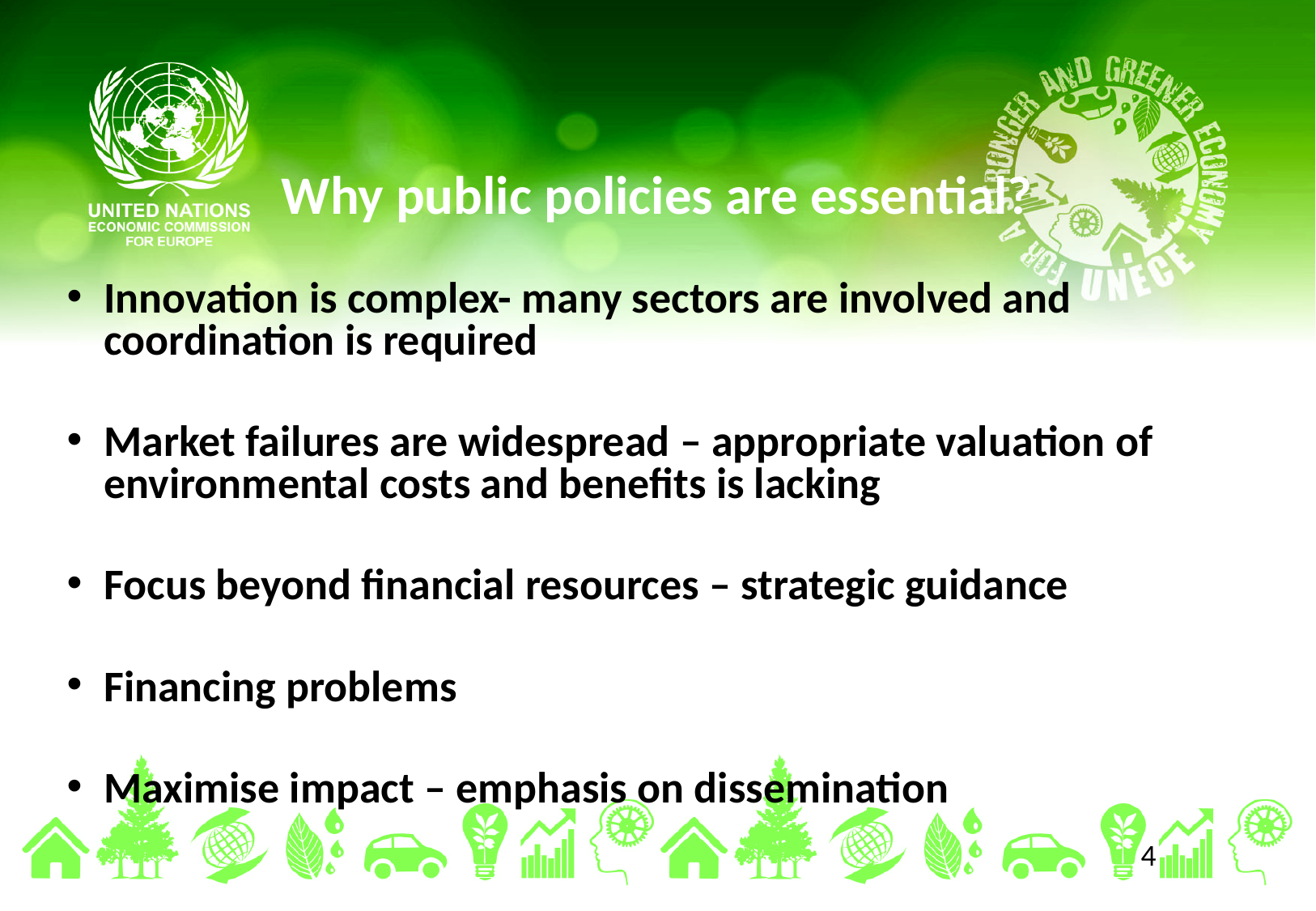

# Why public policies are essential?
Innovation is complex- many sectors are involved and coordination is required

Market failures are widespread – appropriate valuation of environmental costs and benefits is lacking

Focus beyond financial resources – strategic guidance

Financing problems

Maximise impact – emphasis on dissemination

4